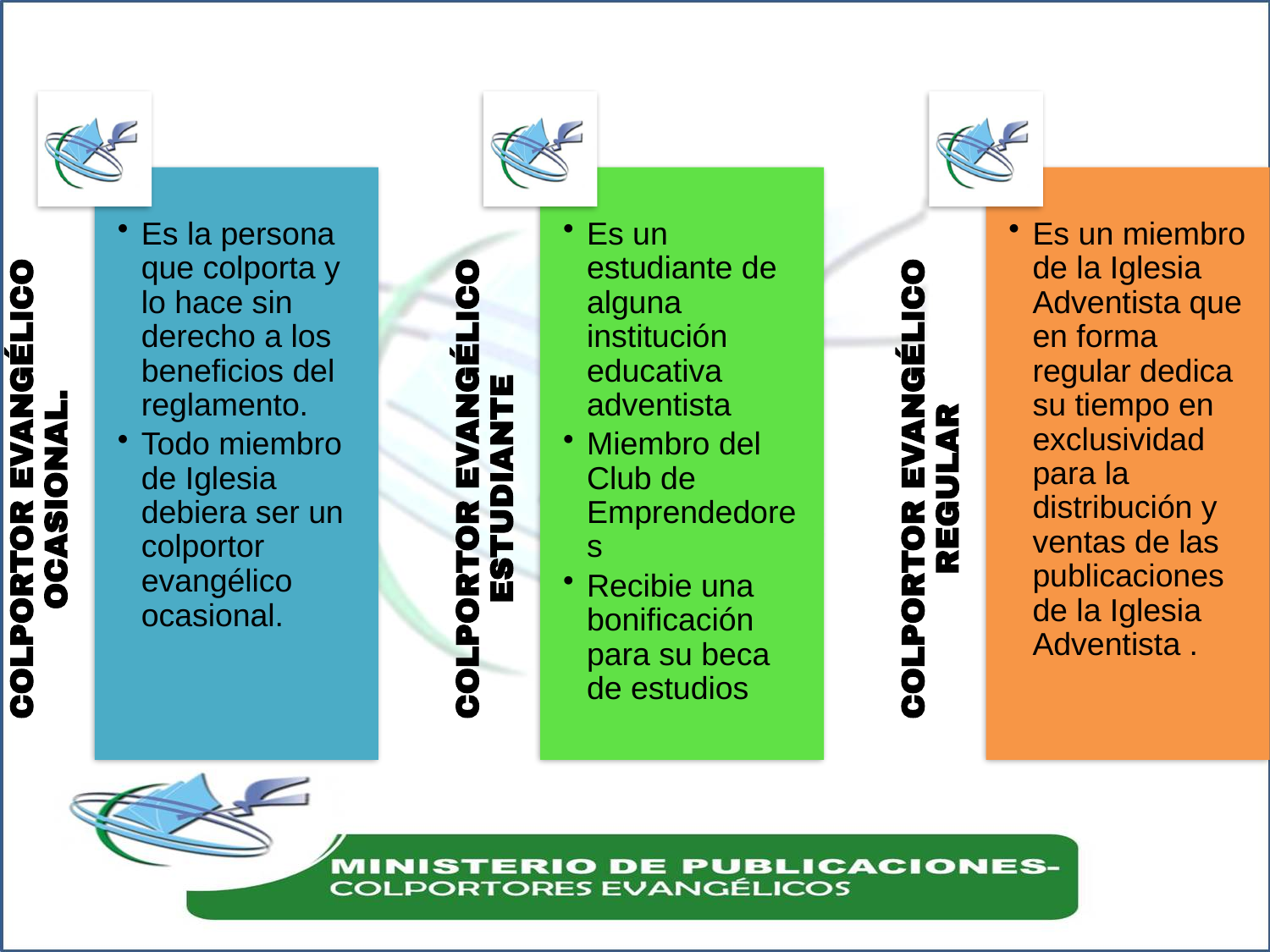

COLPORTOR EVANGÉLICO OCASIONAL.
Es la persona que colporta y lo hace sin derecho a los beneficios del reglamento.
Todo miembro de Iglesia debiera ser un colportor evangélico ocasional.
COLPORTOR EVANGÉLICO ESTUDIANTE
Es un estudiante de alguna institución educativa adventista
Miembro del Club de Emprendedores
Recibie una bonificación para su beca de estudios
COLPORTOR EVANGÉLICO REGULAR
Es un miembro de la Iglesia Adventista que en forma regular dedica su tiempo en exclusividad para la distribución y ventas de las publicaciones de la Iglesia Adventista .